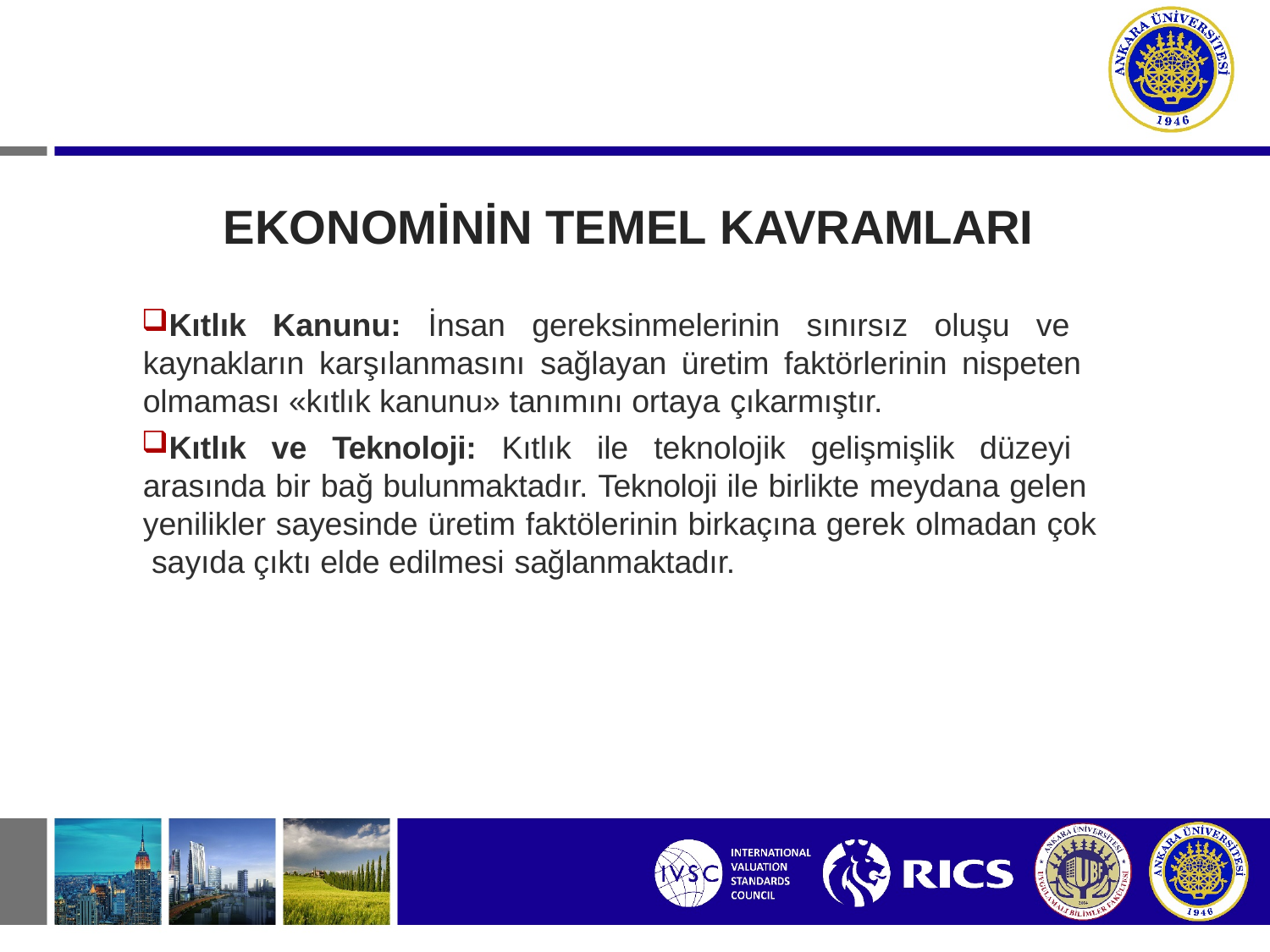

# EKONOMİNİN TEMEL KAVRAMLARI
Kıtlık Kanunu: İnsan gereksinmelerinin sınırsız oluşu ve  kaynakların karşılanmasını sağlayan üretim faktörlerinin nispeten  olmaması «kıtlık kanunu» tanımını ortaya çıkarmıştır.
Kıtlık ve Teknoloji: Kıtlık ile teknolojik gelişmişlik düzeyi  arasında bir bağ bulunmaktadır. Teknoloji ile birlikte meydana gelen  yenilikler sayesinde üretim faktölerinin birkaçına gerek olmadan çok  sayıda çıktı elde edilmesi sağlanmaktadır.